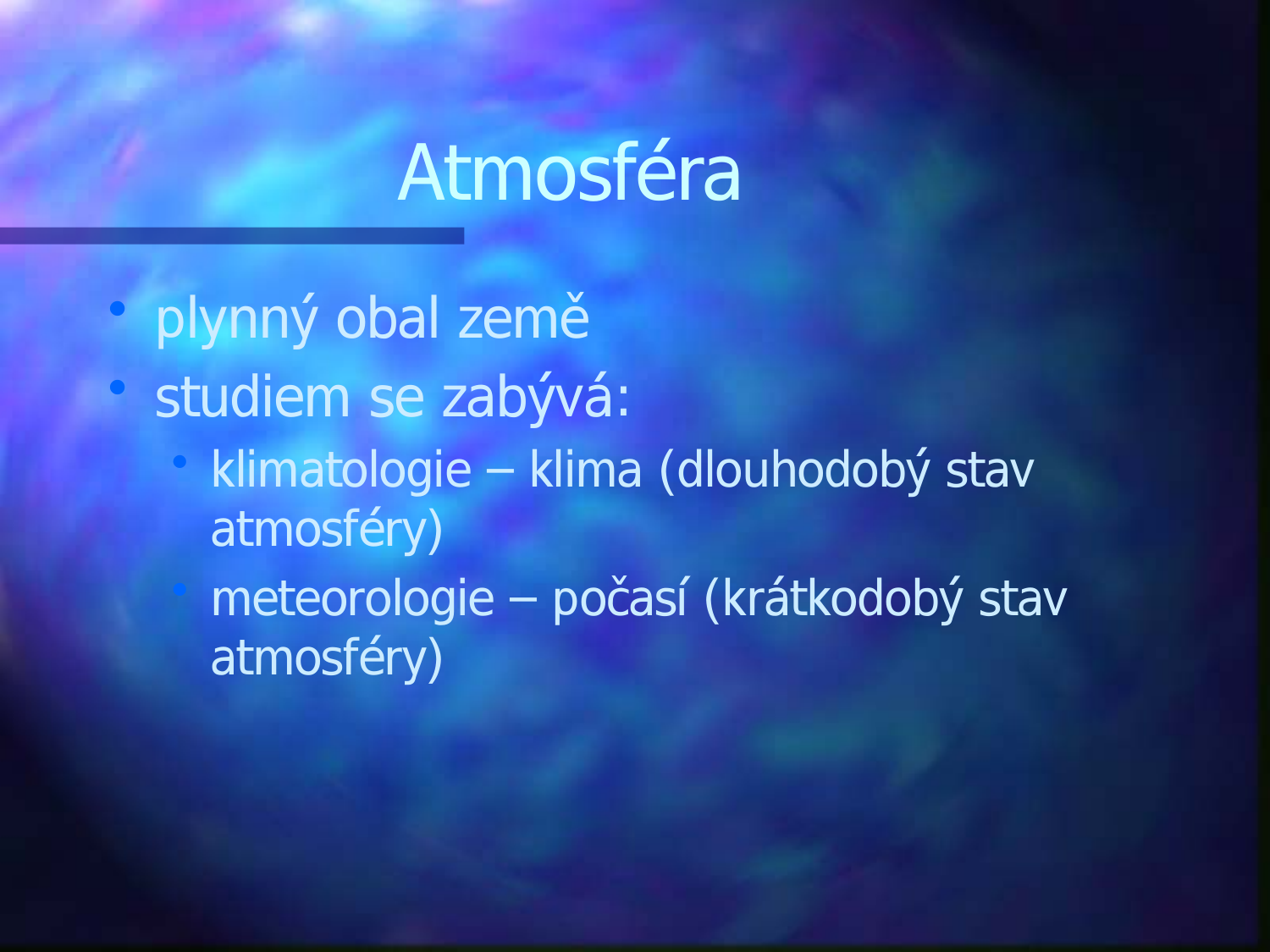

# Atmosféra
plynný obal země
studiem se zabývá:
klimatologie – klima (dlouhodobý stav atmosféry)
meteorologie – počasí (krátkodobý stav atmosféry)